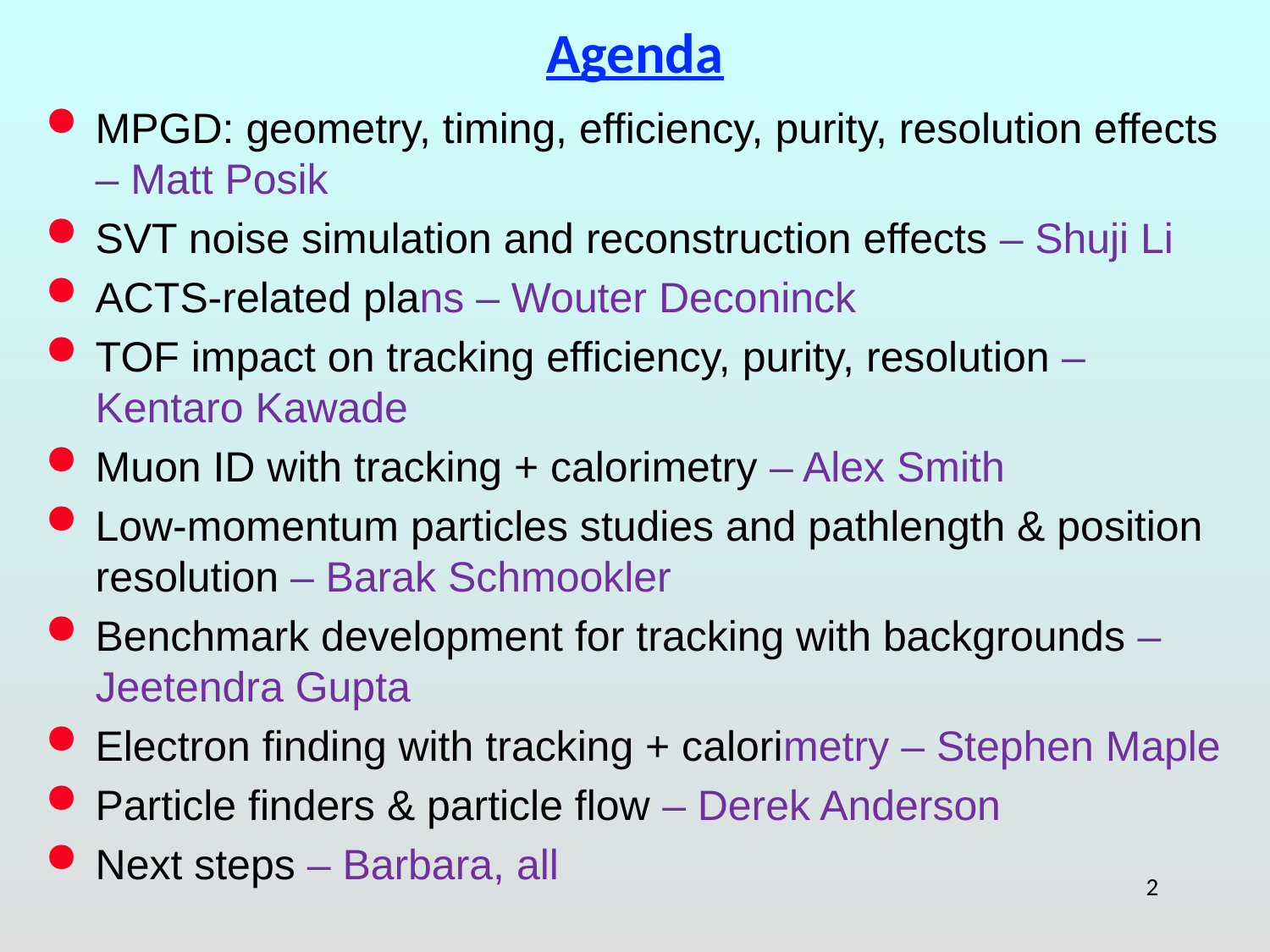

# Agenda
MPGD: geometry, timing, efficiency, purity, resolution effects – Matt Posik
SVT noise simulation and reconstruction effects – Shuji Li
ACTS-related plans – Wouter Deconinck
TOF impact on tracking efficiency, purity, resolution – Kentaro Kawade
Muon ID with tracking + calorimetry – Alex Smith
Low-momentum particles studies and pathlength & position resolution – Barak Schmookler
Benchmark development for tracking with backgrounds – Jeetendra Gupta
Electron finding with tracking + calorimetry – Stephen Maple
Particle finders & particle flow – Derek Anderson
Next steps – Barbara, all
2